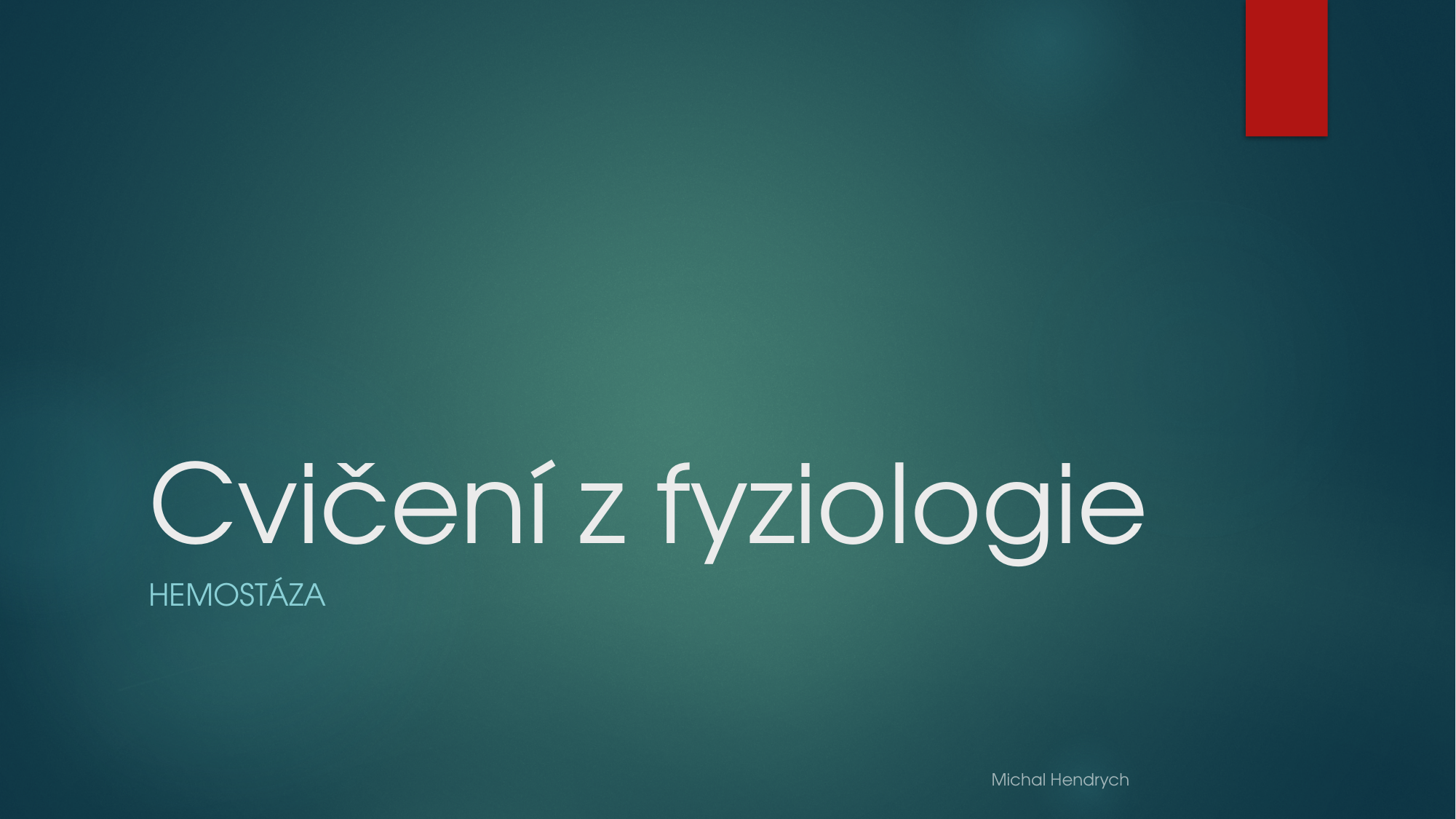

# Cvičení z fyziologie
Hemostáza
Michal Hendrych